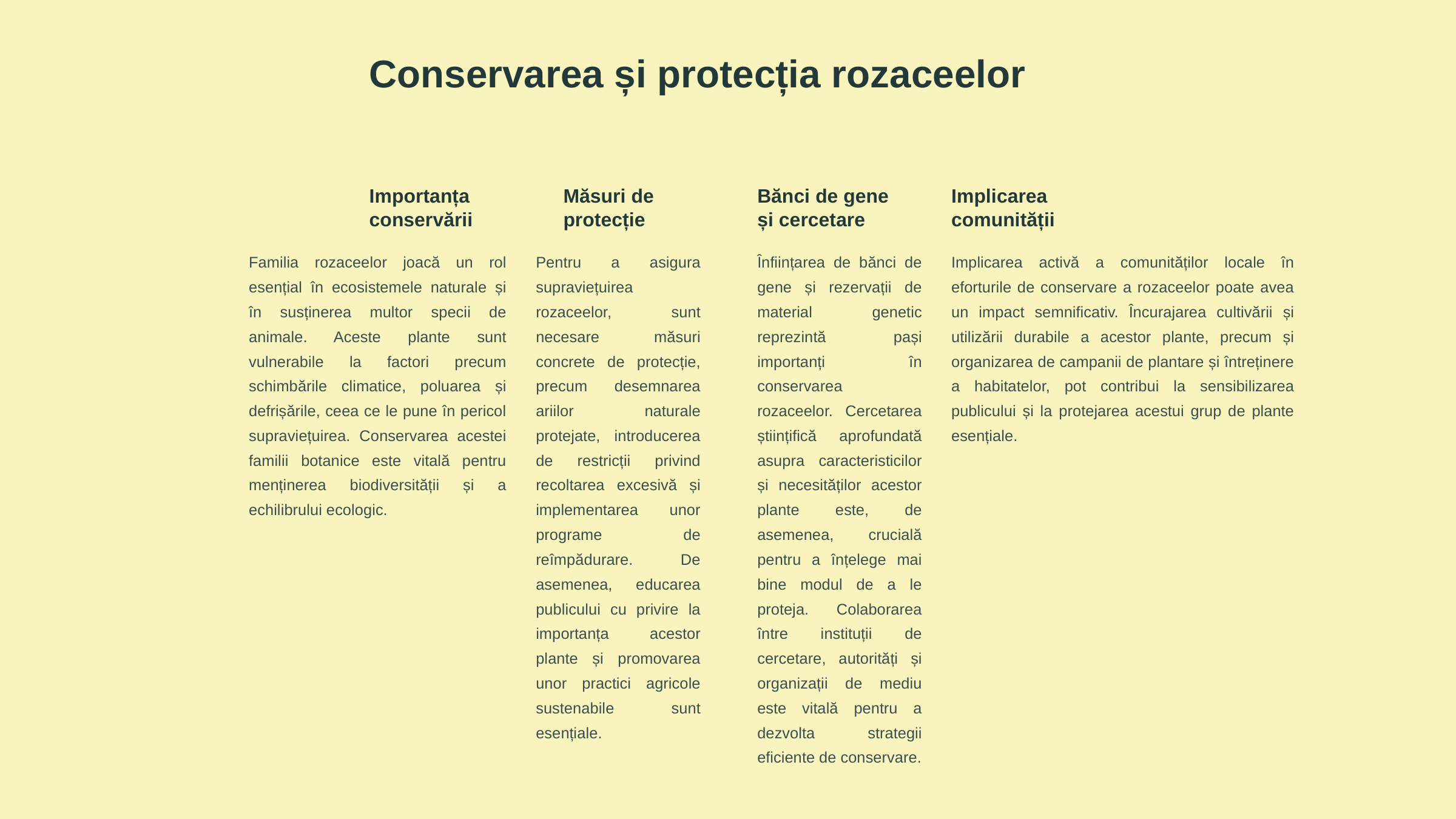

Conservarea și protecția rozaceelor
Importanța conservării
Măsuri de protecție
Bănci de gene și cercetare
Implicarea comunității
Familia rozaceelor joacă un rol esențial în ecosistemele naturale și în susținerea multor specii de animale. Aceste plante sunt vulnerabile la factori precum schimbările climatice, poluarea și defrișările, ceea ce le pune în pericol supraviețuirea. Conservarea acestei familii botanice este vitală pentru menținerea biodiversității și a echilibrului ecologic.
Pentru a asigura supraviețuirea rozaceelor, sunt necesare măsuri concrete de protecție, precum desemnarea ariilor naturale protejate, introducerea de restricții privind recoltarea excesivă și implementarea unor programe de reîmpădurare. De asemenea, educarea publicului cu privire la importanța acestor plante și promovarea unor practici agricole sustenabile sunt esențiale.
Înființarea de bănci de gene și rezervații de material genetic reprezintă pași importanți în conservarea rozaceelor. Cercetarea științifică aprofundată asupra caracteristicilor și necesităților acestor plante este, de asemenea, crucială pentru a înțelege mai bine modul de a le proteja. Colaborarea între instituții de cercetare, autorități și organizații de mediu este vitală pentru a dezvolta strategii eficiente de conservare.
Implicarea activă a comunităților locale în eforturile de conservare a rozaceelor poate avea un impact semnificativ. Încurajarea cultivării și utilizării durabile a acestor plante, precum și organizarea de campanii de plantare și întreținere a habitatelor, pot contribui la sensibilizarea publicului și la protejarea acestui grup de plante esențiale.